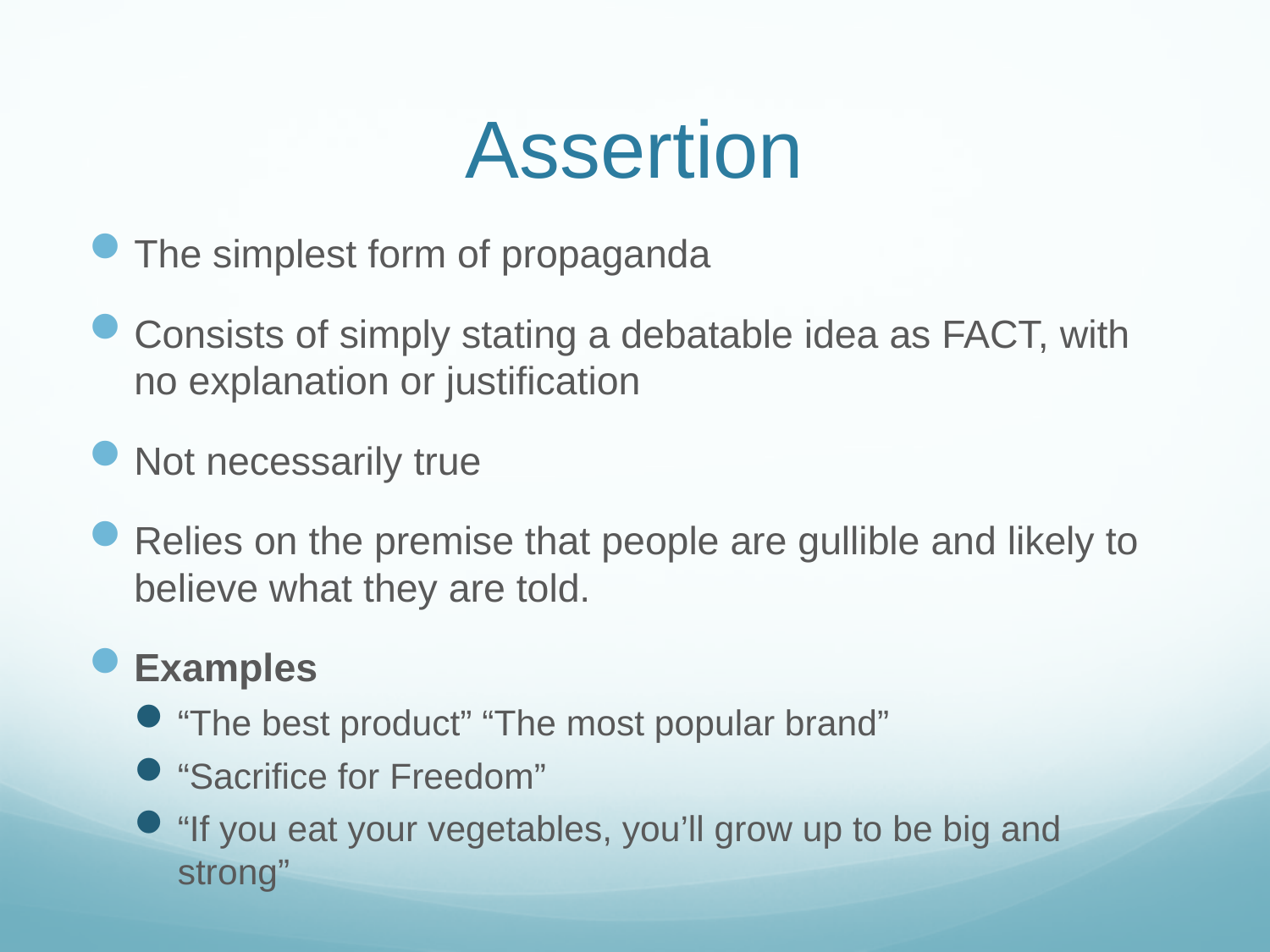

# Assertion
The simplest form of propaganda
Consists of simply stating a debatable idea as FACT, with no explanation or justification
Not necessarily true
Relies on the premise that people are gullible and likely to believe what they are told.
Examples
“The best product” “The most popular brand”
“Sacrifice for Freedom”
“If you eat your vegetables, you’ll grow up to be big and strong”